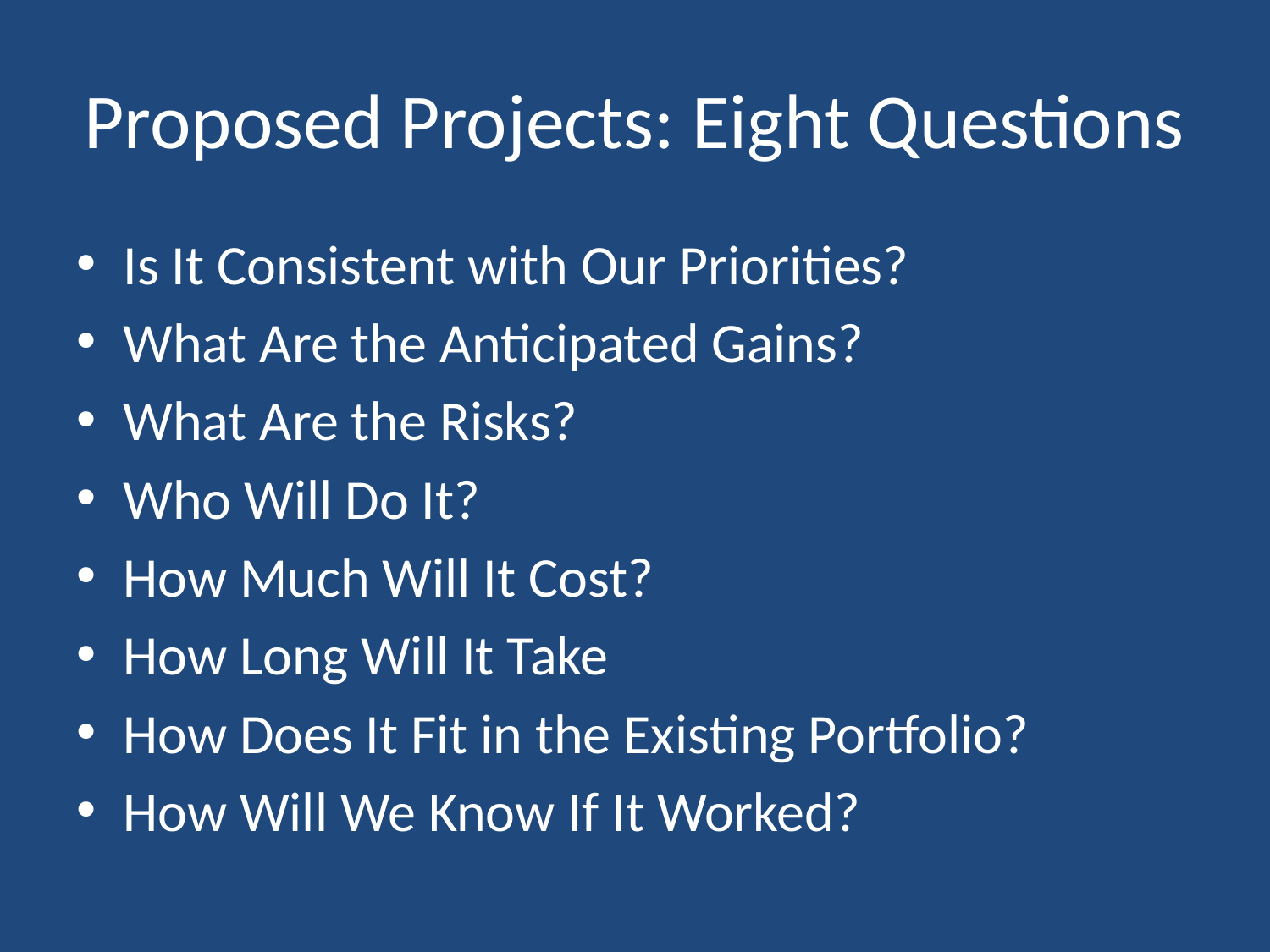

# Proposed Projects: Eight Questions
Is It Consistent with Our Priorities?
What Are the Anticipated Gains?
What Are the Risks?
Who Will Do It?
How Much Will It Cost?
How Long Will It Take
How Does It Fit in the Existing Portfolio?
How Will We Know If It Worked?